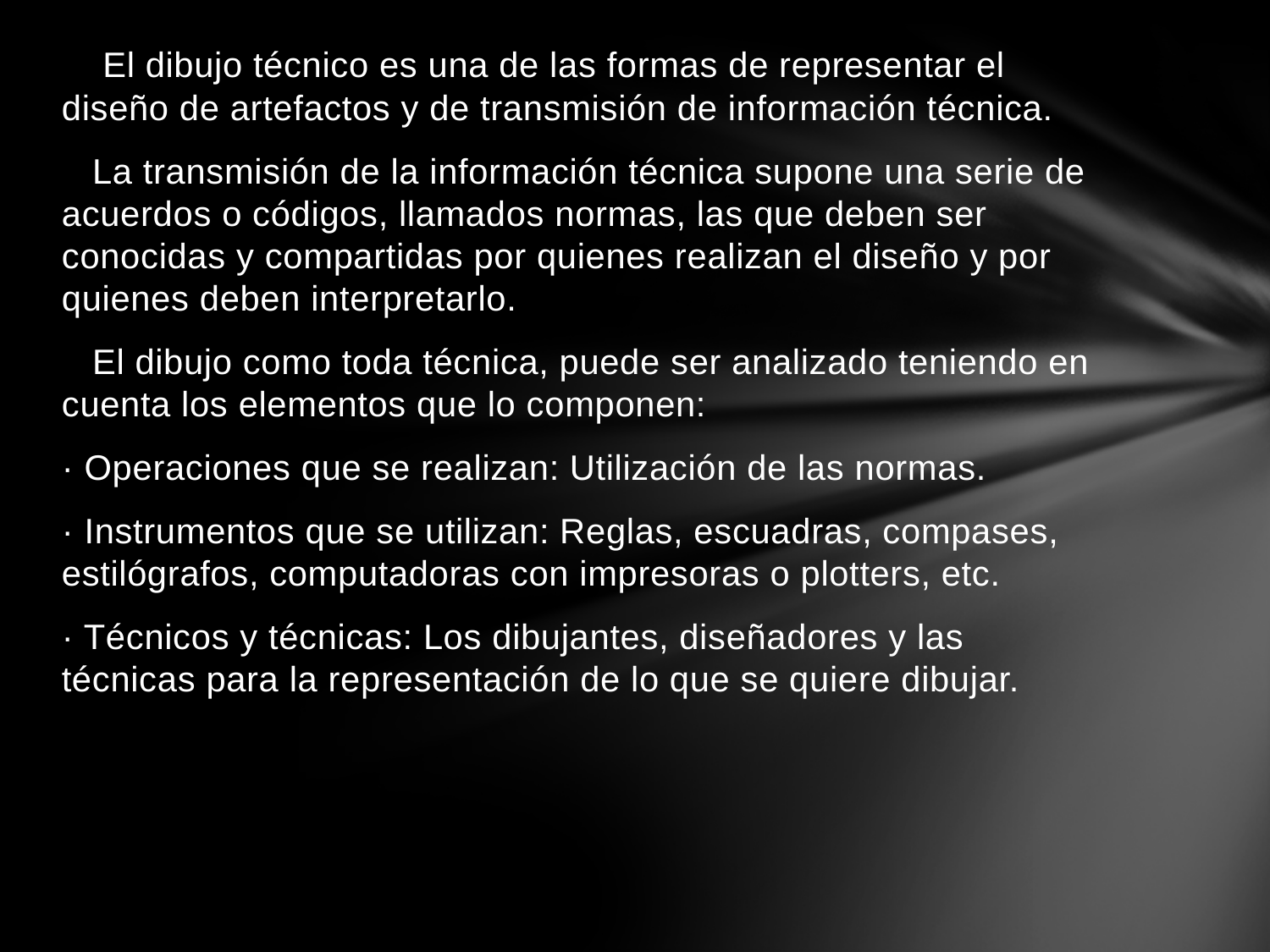

El dibujo técnico es una de las formas de representar el diseño de artefactos y de transmisión de información técnica.
   La transmisión de la información técnica supone una serie de acuerdos o códigos, llamados normas, las que deben ser conocidas y compartidas por quienes realizan el diseño y por quienes deben interpretarlo.
   El dibujo como toda técnica, puede ser analizado teniendo en cuenta los elementos que lo componen:
· Operaciones que se realizan: Utilización de las normas.
· Instrumentos que se utilizan: Reglas, escuadras, compases, estilógrafos, computadoras con impresoras o plotters, etc.
· Técnicos y técnicas: Los dibujantes, diseñadores y las técnicas para la representación de lo que se quiere dibujar.